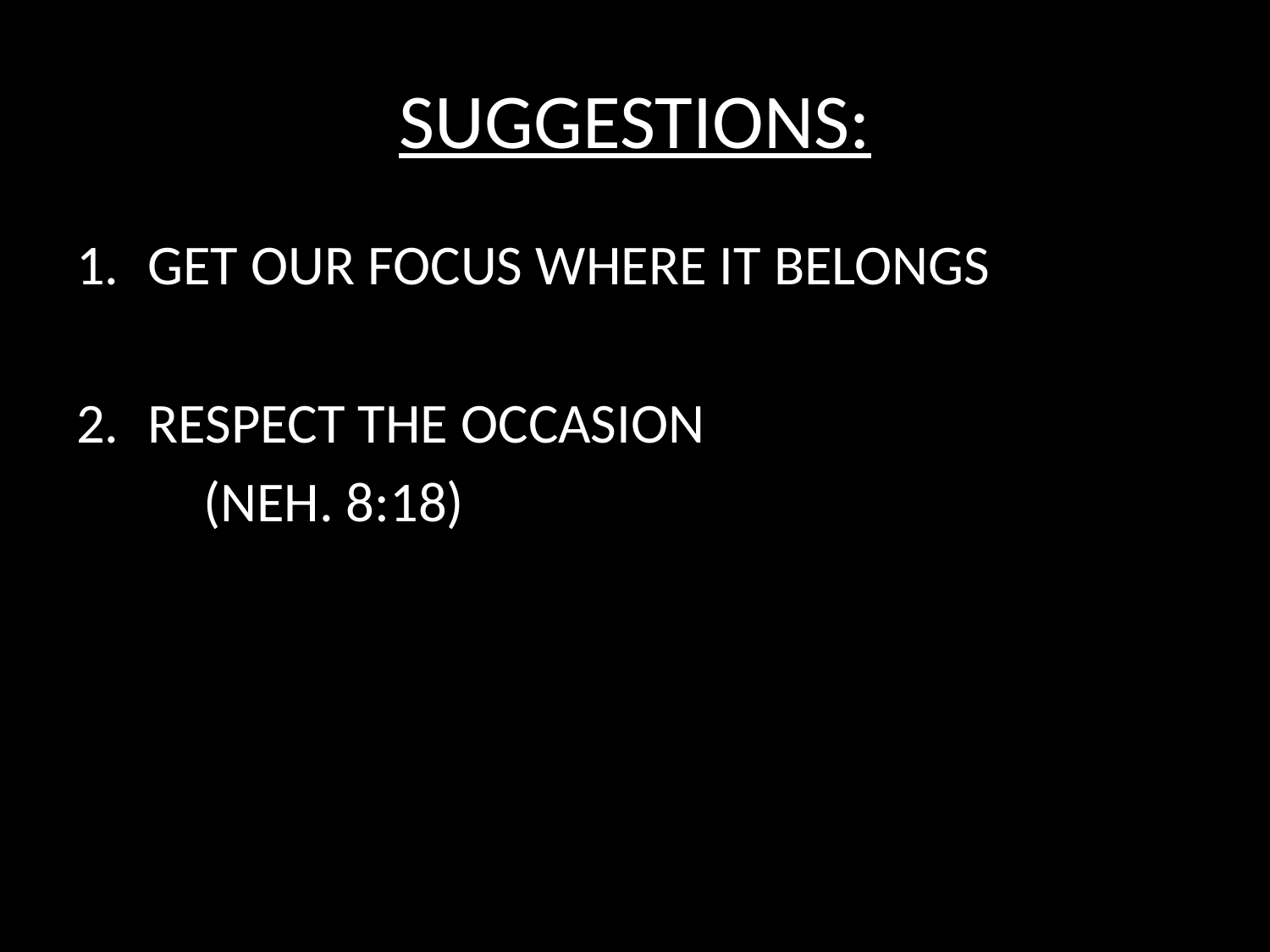

# SUGGESTIONS:
GET OUR FOCUS WHERE IT BELONGS

RESPECT THE OCCASION
	(NEH. 8:18)